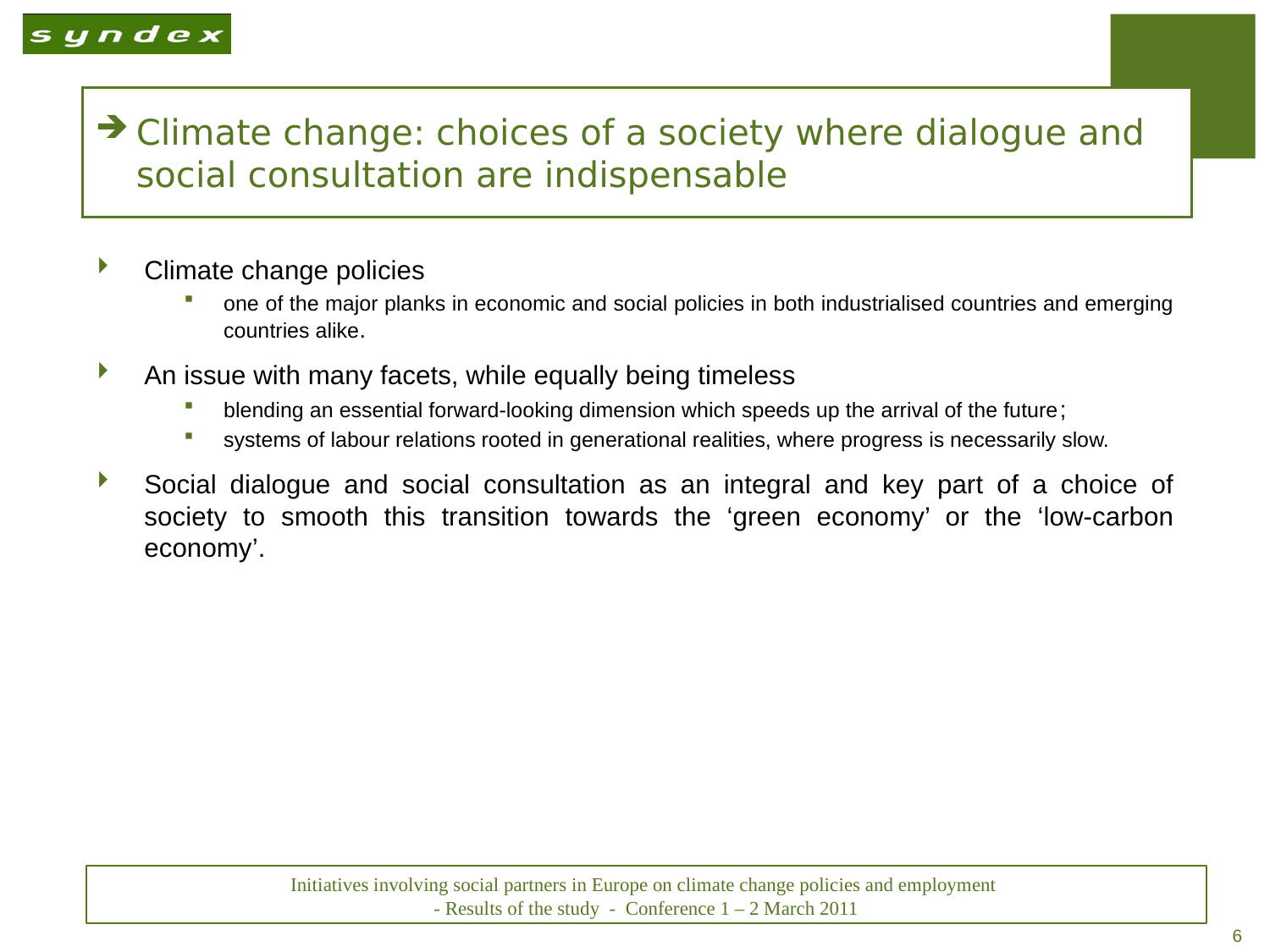

# Climate change: choices of a society where dialogue and social consultation are indispensable

Climate change policies
one of the major planks in economic and social policies in both industrialised countries and emerging countries alike.
An issue with many facets, while equally being timeless
blending an essential forward-looking dimension which speeds up the arrival of the future;
systems of labour relations rooted in generational realities, where progress is necessarily slow.
Social dialogue and social consultation as an integral and key part of a choice of society to smooth this transition towards the ‘green economy’ or the ‘low-carbon economy’.
Initiatives involving social partners in Europe on climate change policies and employment
- Results of the study  -  Conference 1 – 2 March 2011